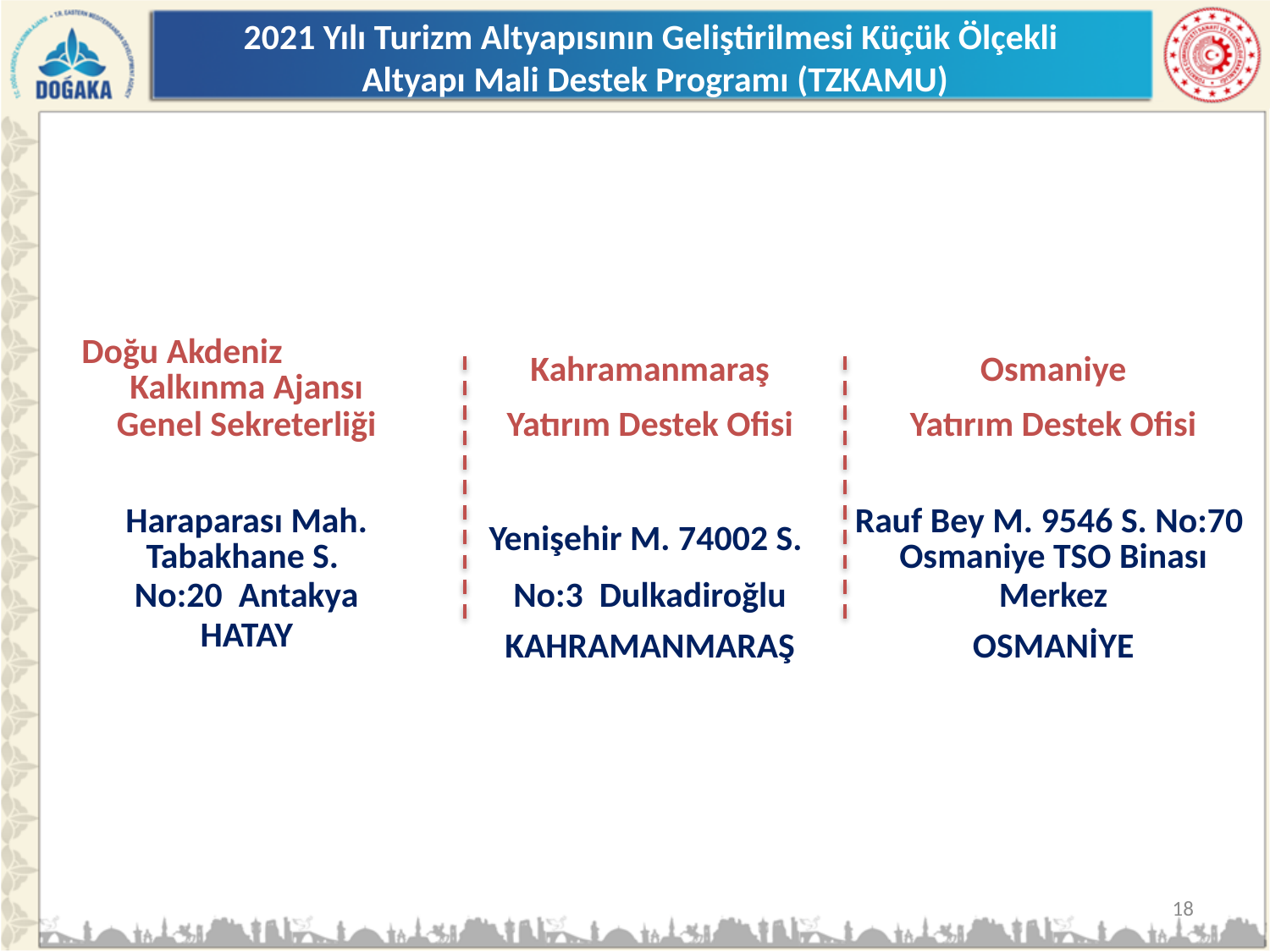

2021 Yılı Turizm Altyapısının Geliştirilmesi Küçük Ölçekli
 Altyapı Mali Destek Programı (TZKAMU)
| Doğu Akdeniz Kalkınma Ajansı | Kahramanmaraş | Osmaniye |
| --- | --- | --- |
| Genel Sekreterliği | Yatırım Destek Ofisi | Yatırım Destek Ofisi |
|  |  |  |
| Haraparası Mah. Tabakhane S. | Yenişehir M. 74002 S. | Rauf Bey M. 9546 S. No:70 Osmaniye TSO Binası |
| No:20 Antakya | No:3 Dulkadiroğlu | Merkez |
| HATAY | KAHRAMANMARAŞ | OSMANİYE |
18